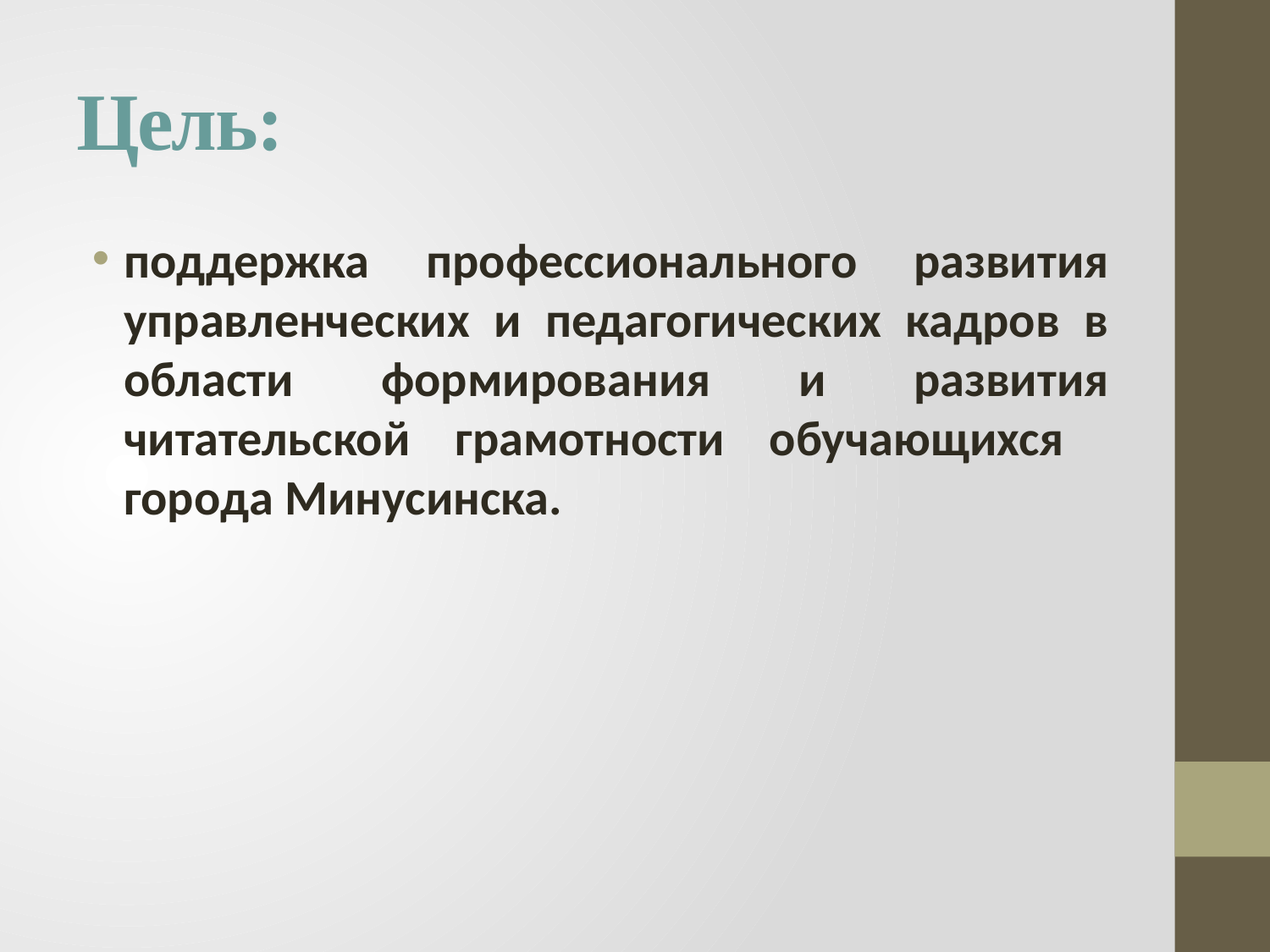

# Цель:
поддержка профессионального развития управленческих и педагогических кадров в области формирования и развития читательской грамотности обучающихся  города Минусинска.